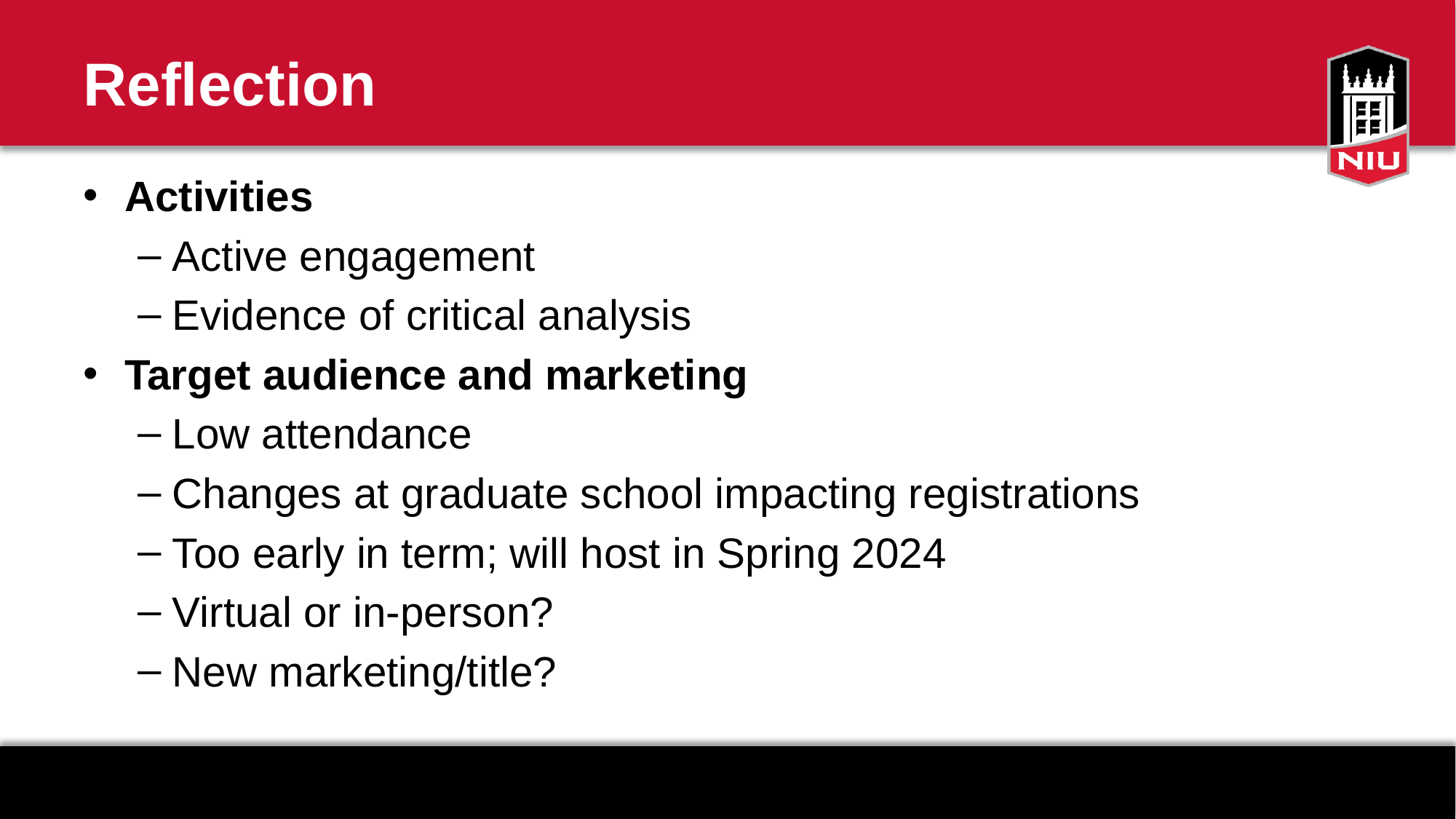

# Reflection
Activities
Active engagement
Evidence of critical analysis
Target audience and marketing
Low attendance
Changes at graduate school impacting registrations
Too early in term; will host in Spring 2024
Virtual or in-person?
New marketing/title?